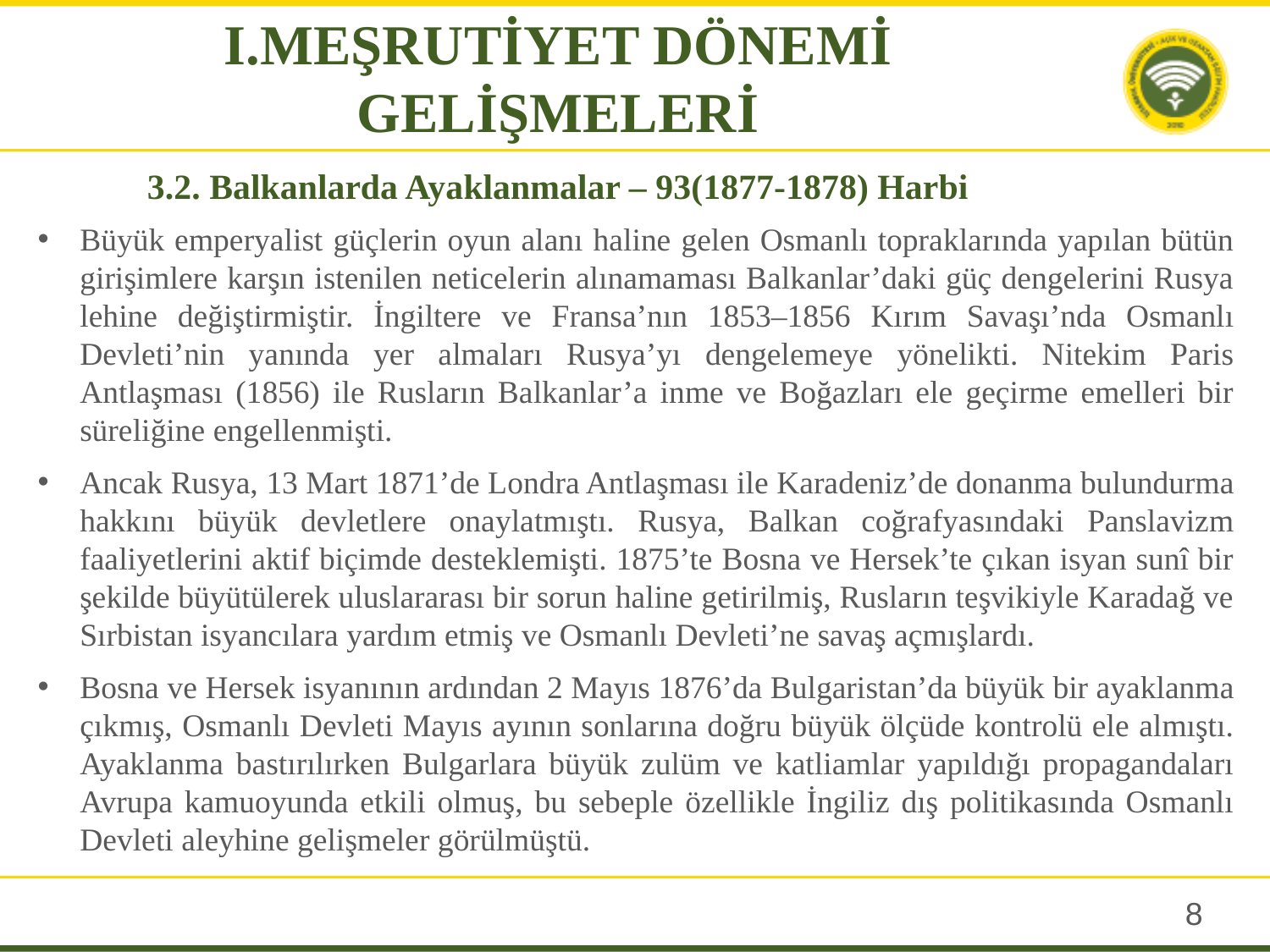

I.MEŞRUTİYET DÖNEMİ GELİŞMELERİ
# 3.2. Balkanlarda Ayaklanmalar – 93(1877-1878) Harbi
Büyük emperyalist güçlerin oyun alanı haline gelen Osmanlı topraklarında yapılan bütün girişimlere karşın istenilen neticelerin alınamaması Balkanlar’daki güç dengelerini Rusya lehine değiştirmiştir. İngiltere ve Fransa’nın 1853–1856 Kırım Savaşı’nda Osmanlı Devleti’nin yanında yer almaları Rusya’yı dengelemeye yönelikti. Nitekim Paris Antlaşması (1856) ile Rusların Balkanlar’a inme ve Boğazları ele geçirme emelleri bir süreliğine engellenmişti.
Ancak Rusya, 13 Mart 1871’de Londra Antlaşması ile Karadeniz’de donanma bulundurma hakkını büyük devletlere onaylatmıştı. Rusya, Balkan coğrafyasındaki Panslavizm faaliyetlerini aktif biçimde desteklemişti. 1875’te Bosna ve Hersek’te çıkan isyan sunî bir şekilde büyütülerek uluslararası bir sorun haline getirilmiş, Rusların teşvikiyle Karadağ ve Sırbistan isyancılara yardım etmiş ve Osmanlı Devleti’ne savaş açmışlardı.
Bosna ve Hersek isyanının ardından 2 Mayıs 1876’da Bulgaristan’da büyük bir ayaklanma çıkmış, Osmanlı Devleti Mayıs ayının sonlarına doğru büyük ölçüde kontrolü ele almıştı. Ayaklanma bastırılırken Bulgarlara büyük zulüm ve katliamlar yapıldığı propagandaları Avrupa kamuoyunda etkili olmuş, bu sebeple özellikle İngiliz dış politikasında Osmanlı Devleti aleyhine gelişmeler görülmüştü.
8